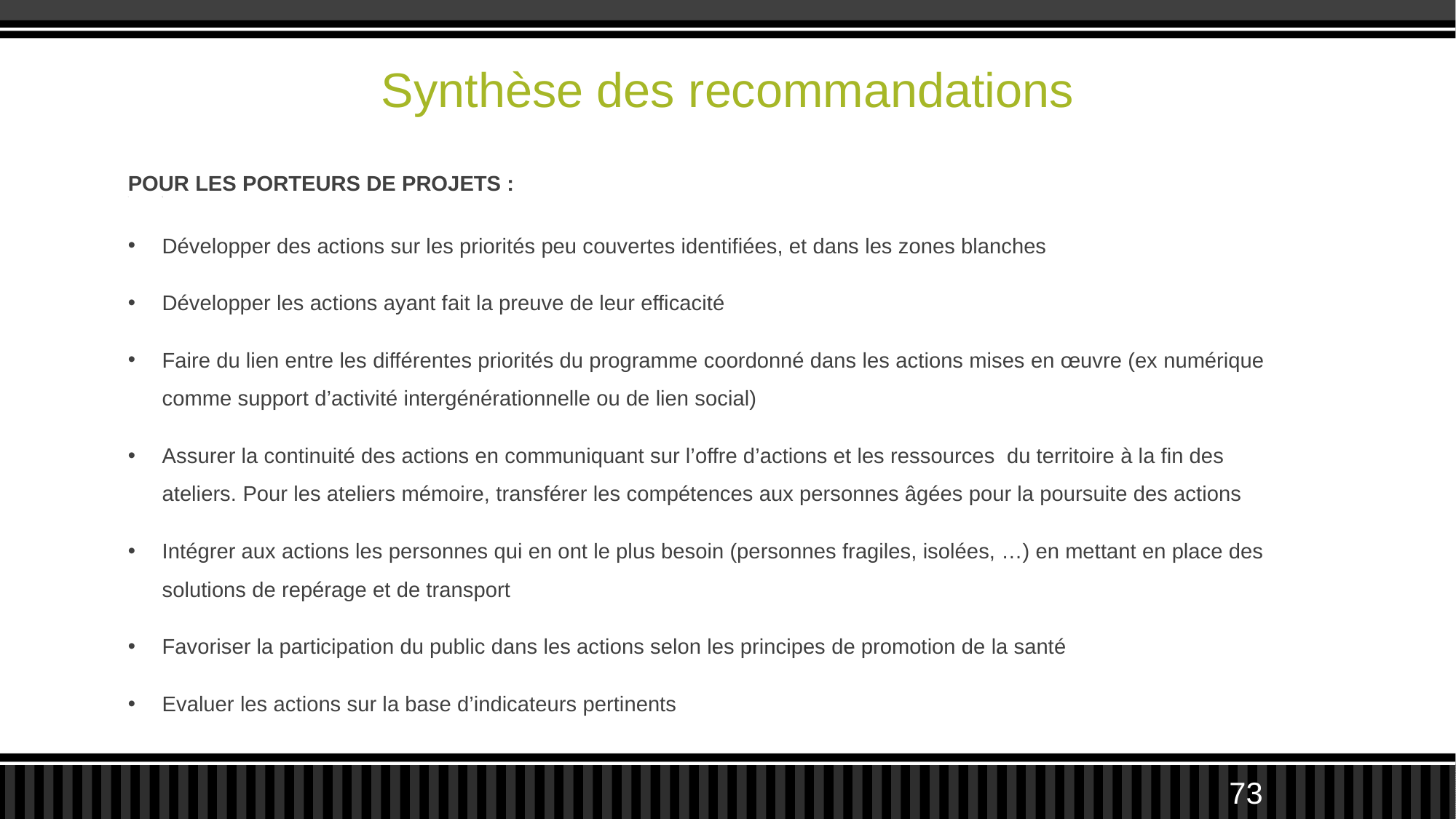

# Synthèse des recommandations
POUR LES PORTEURS DE PROJETS :
/)

Développer des actions sur les priorités peu couvertes identifiées, et dans les zones blanches

Développer les actions ayant fait la preuve de leur efficacité

Faire du lien entre les différentes priorités du programme coordonné dans les actions mises en œuvre (ex numérique comme support d’activité intergénérationnelle ou de lien social)

Assurer la continuité des actions en communiquant sur l’offre d’actions et les ressources  du territoire à la fin des ateliers. Pour les ateliers mémoire, transférer les compétences aux personnes âgées pour la poursuite des actions

Intégrer aux actions les personnes qui en ont le plus besoin (personnes fragiles, isolées, …) en mettant en place des solutions de repérage et de transport

Favoriser la participation du public dans les actions selon les principes de promotion de la santé

Evaluer les actions sur la base d’indicateurs pertinents
73